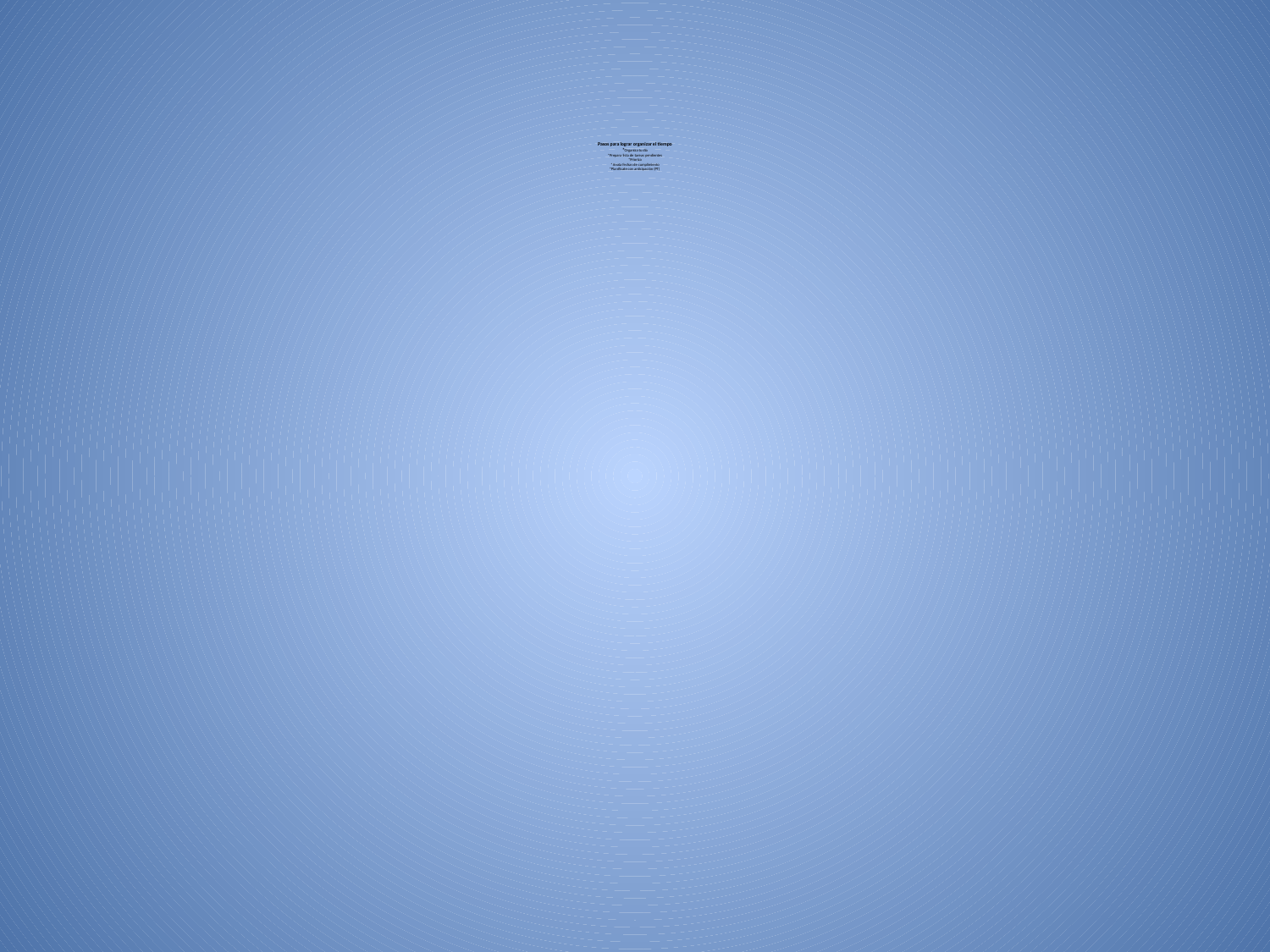

# Pasos para lograr organizar el tiempo *Organiza tu día *Prepara lista de tareas pendientes *Prioriza *Anota fechas de cumplimiento *Planifícate con anticipación (PT)